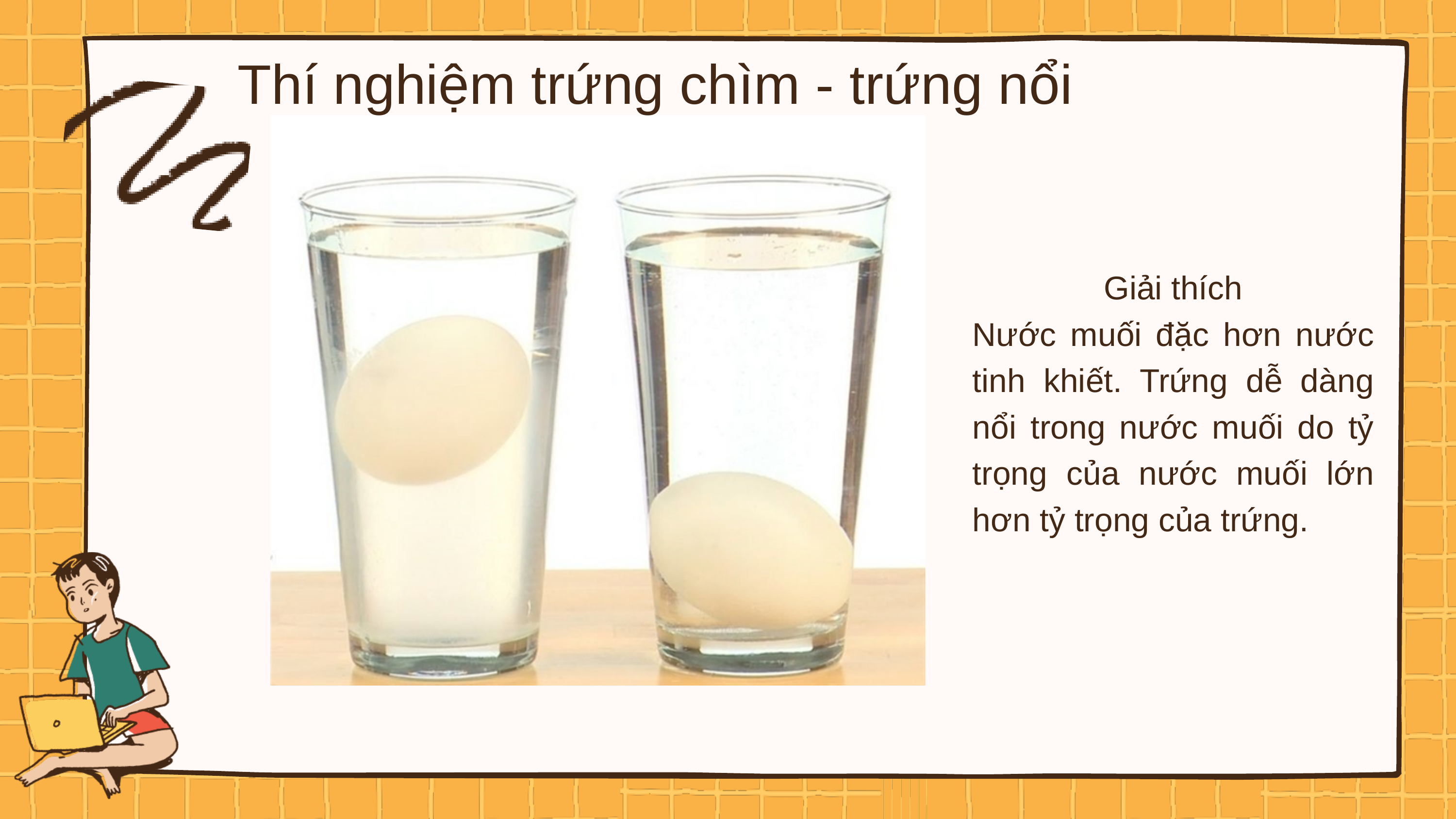

Thí nghiệm trứng chìm - trứng nổi

Giải thích
Nước muối đặc hơn nước tinh khiết. Trứng dễ dàng nổi trong nước muối do tỷ trọng của nước muối lớn hơn tỷ trọng của trứng.